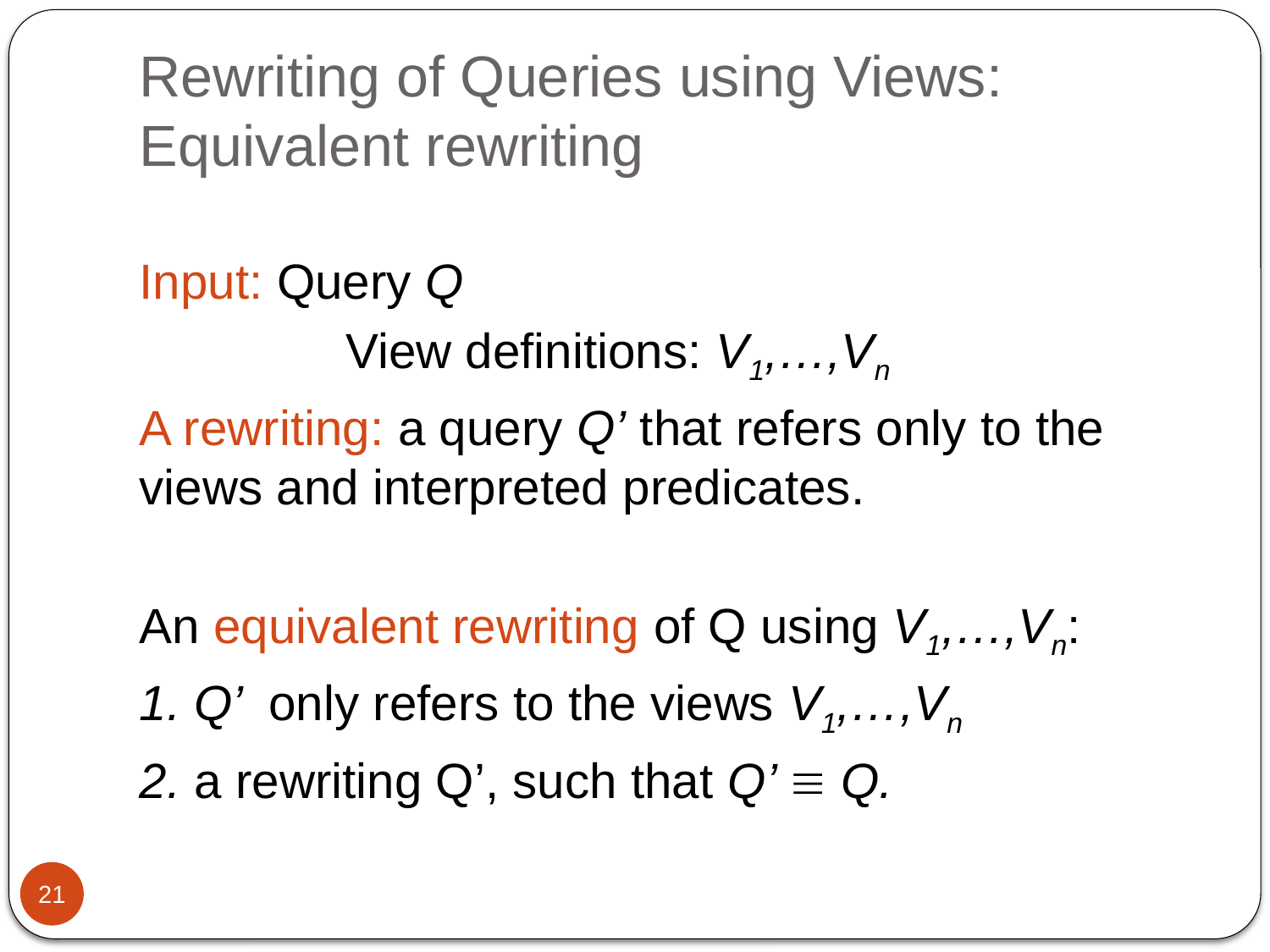

# Rewriting of Queries using Views: Equivalent rewriting
Input: Query Q
               View definitions: V1,…,Vn
A rewriting: a query Q’ that refers only to the views and interpreted predicates.

An equivalent rewriting of Q using V1,…,Vn:
1. Q’  only refers to the views V1,…,Vn
2. a rewriting Q’, such that Q’ ≡ Q.

21